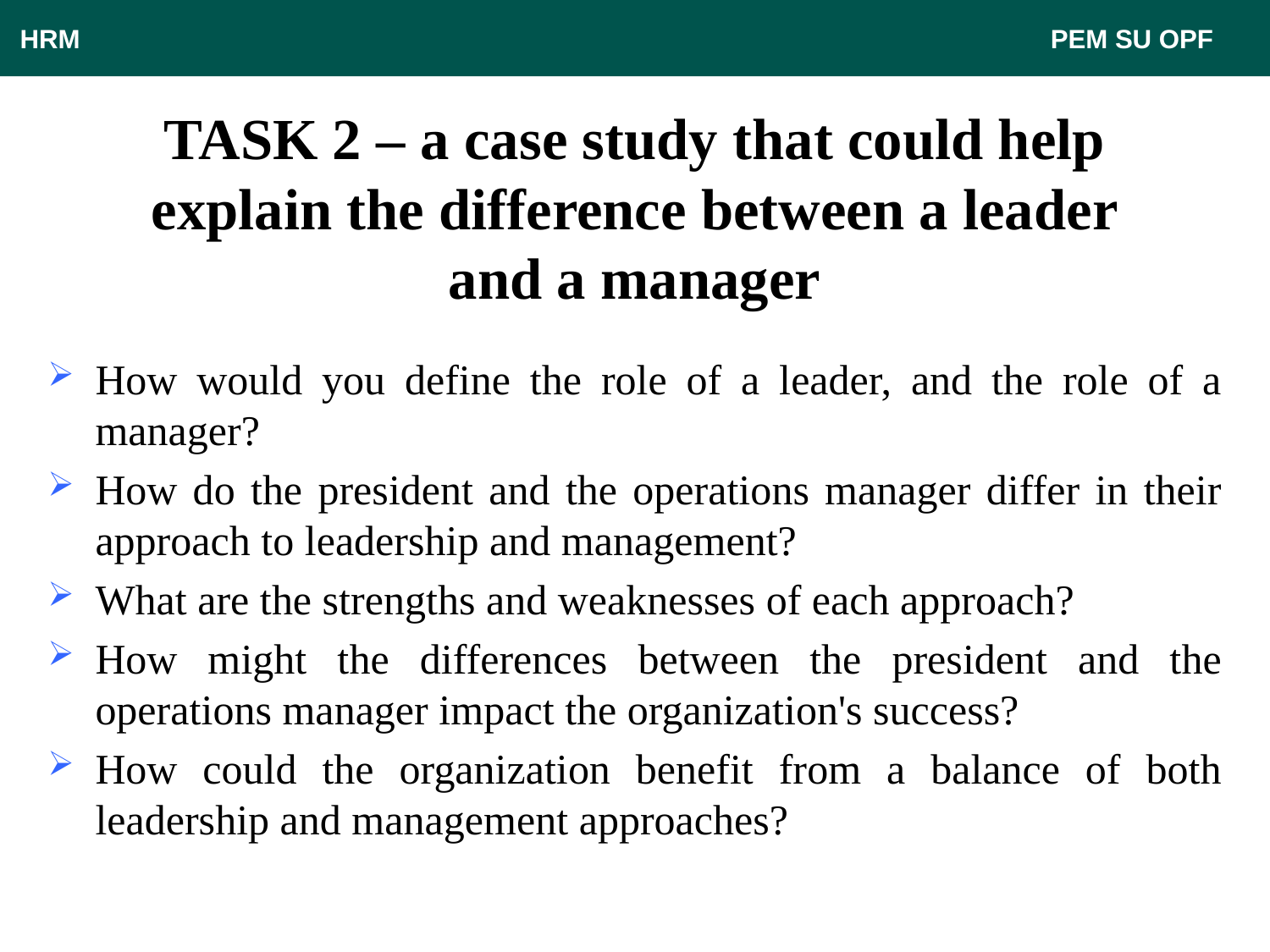

HRM								   PEM SU OPF
# TASK 2 – a case study that could help explain the difference between a leader and a manager
How would you define the role of a leader, and the role of a manager?
How do the president and the operations manager differ in their approach to leadership and management?
What are the strengths and weaknesses of each approach?
How might the differences between the president and the operations manager impact the organization's success?
How could the organization benefit from a balance of both leadership and management approaches?